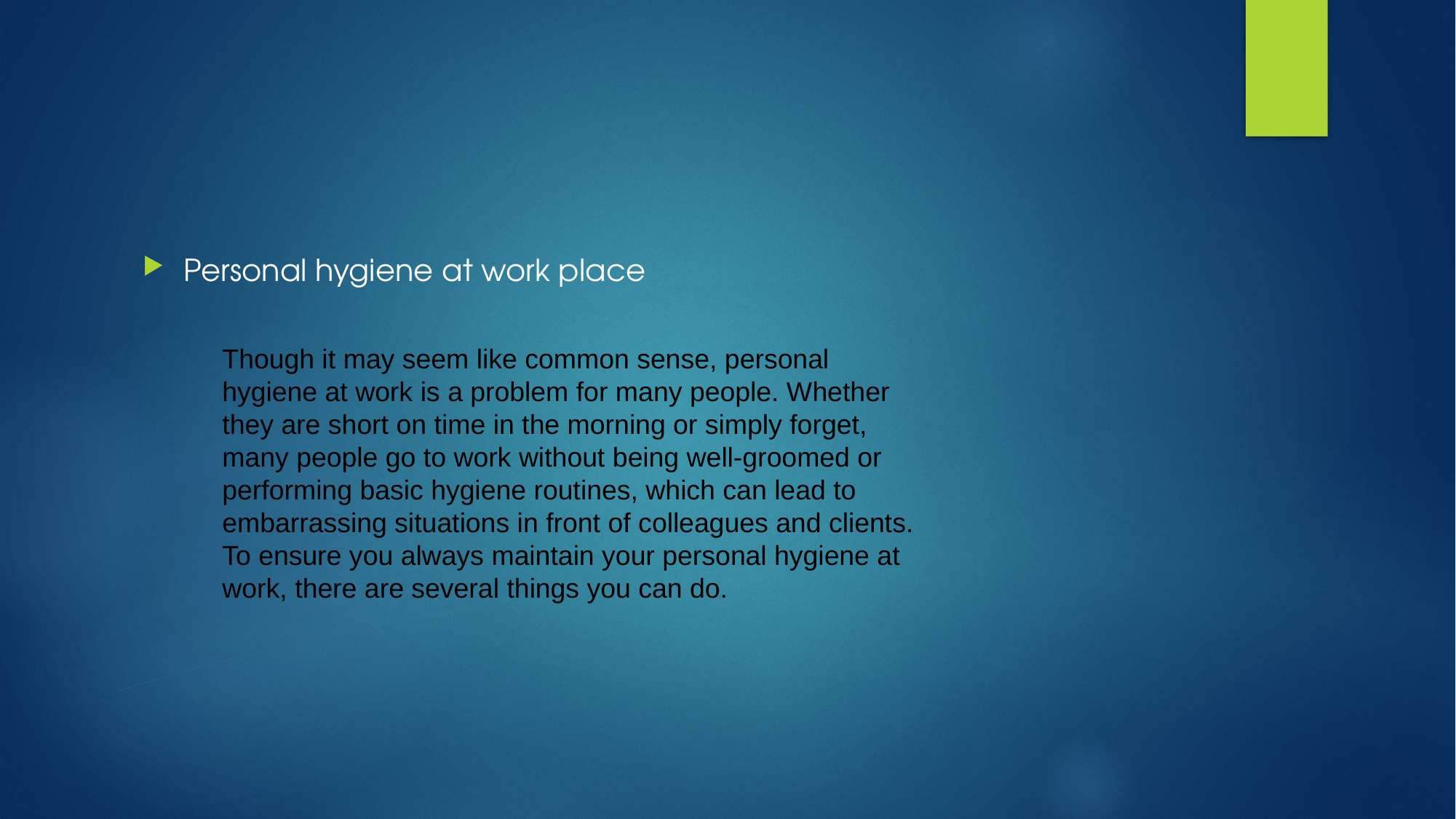

#
Personal hygiene at work place
Though it may seem like common sense, personal hygiene at work is a problem for many people. Whether they are short on time in the morning or simply forget, many people go to work without being well-groomed or performing basic hygiene routines, which can lead to embarrassing situations in front of colleagues and clients. To ensure you always maintain your personal hygiene at work, there are several things you can do.